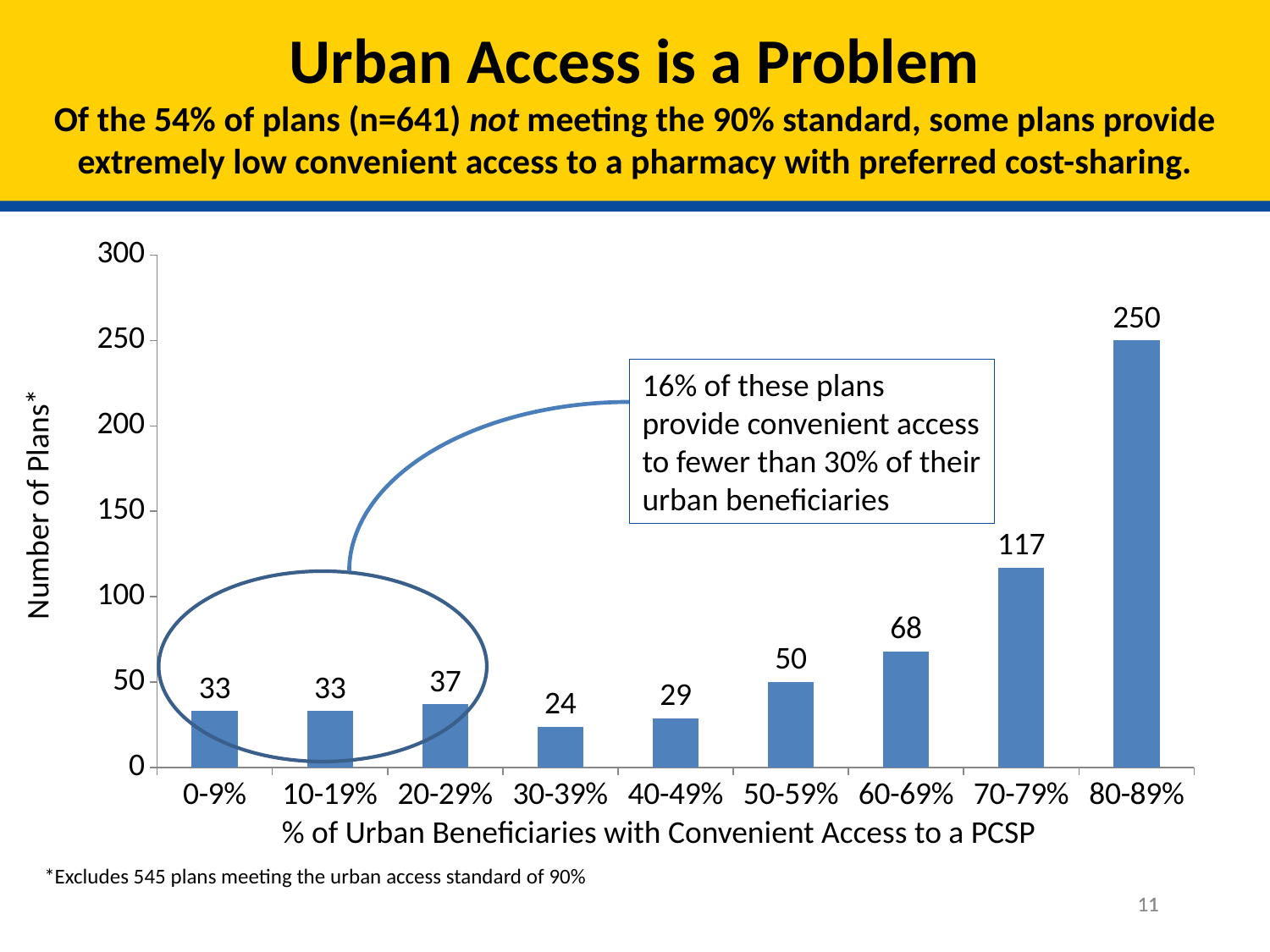

# Urban Access is a Problem Of the 54% of plans (n=641) not meeting the 90% standard, some plans provide extremely low convenient access to a pharmacy with preferred cost-sharing.

### Chart

| Category | Number of plans |
|---|---|
| 0-9% | 33.0 |
| 10-19% | 33.0 |
| 20-29% | 37.0 |
| 30-39% | 24.0 |
| 40-49% | 29.0 |
| 50-59% | 50.0 |
| 60-69% | 68.0 |
| 70-79% | 117.0 |
| 80-89% | 250.0 |
16% of these plans provide convenient access to fewer than 30% of their urban beneficiaries
Number of Plans*

% of Urban Beneficiaries with Convenient Access to a PCSP
*Excludes 545 plans meeting the urban access standard of 90%
11
11